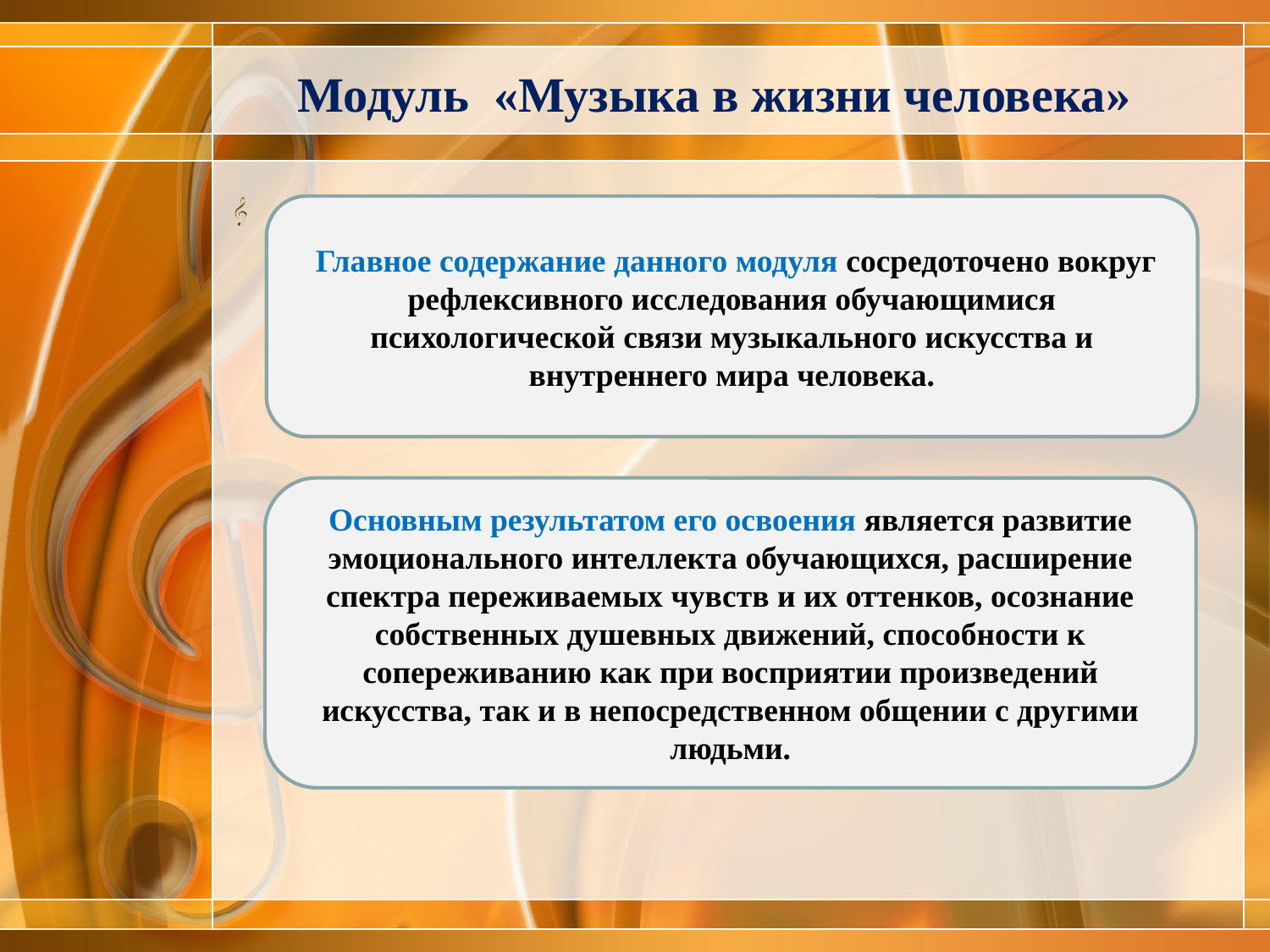

# Модуль  «Музыка в жизни человека»

 Главное содержание данного модуля сосредоточено вокруг рефлексивного исследования обучающимися психологической связи музыкального искусства и внутреннего мира человека.
Основным результатом его освоения является развитие эмоционального интеллекта обучающихся, расширение спектра переживаемых чувств и их оттенков, осознание собственных душевных движений, способности к сопереживанию как при восприятии произведений искусства, так и в непосредственном общении с другими людьми.